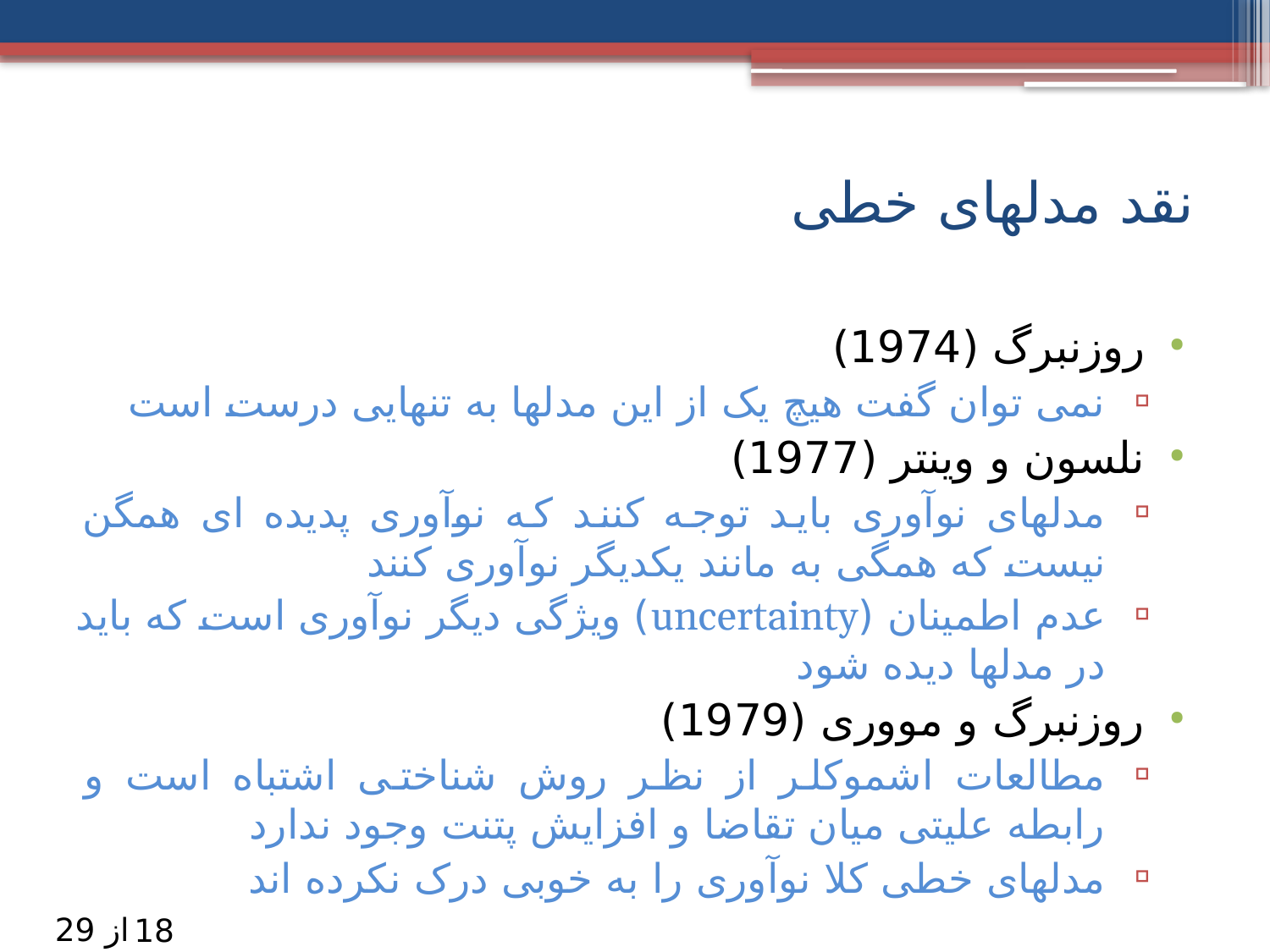

# نقد مدلهای خطی
روزنبرگ (1974)
نمی توان گفت هیچ یک از این مدلها به تنهایی درست است
نلسون و وینتر (1977)
مدلهای نوآوری باید توجه کنند که نوآوری پدیده ای همگن نیست که همگی به مانند یکدیگر نوآوری کنند
عدم اطمینان (uncertainty) ویژگی دیگر نوآوری است که باید در مدلها دیده شود
روزنبرگ و مووری (1979)
مطالعات اشموکلر از نظر روش شناختی اشتباه است و رابطه علیتی میان تقاضا و افزایش پتنت وجود ندارد
مدلهای خطی کلا نوآوری را به خوبی درک نکرده اند

از 29
18